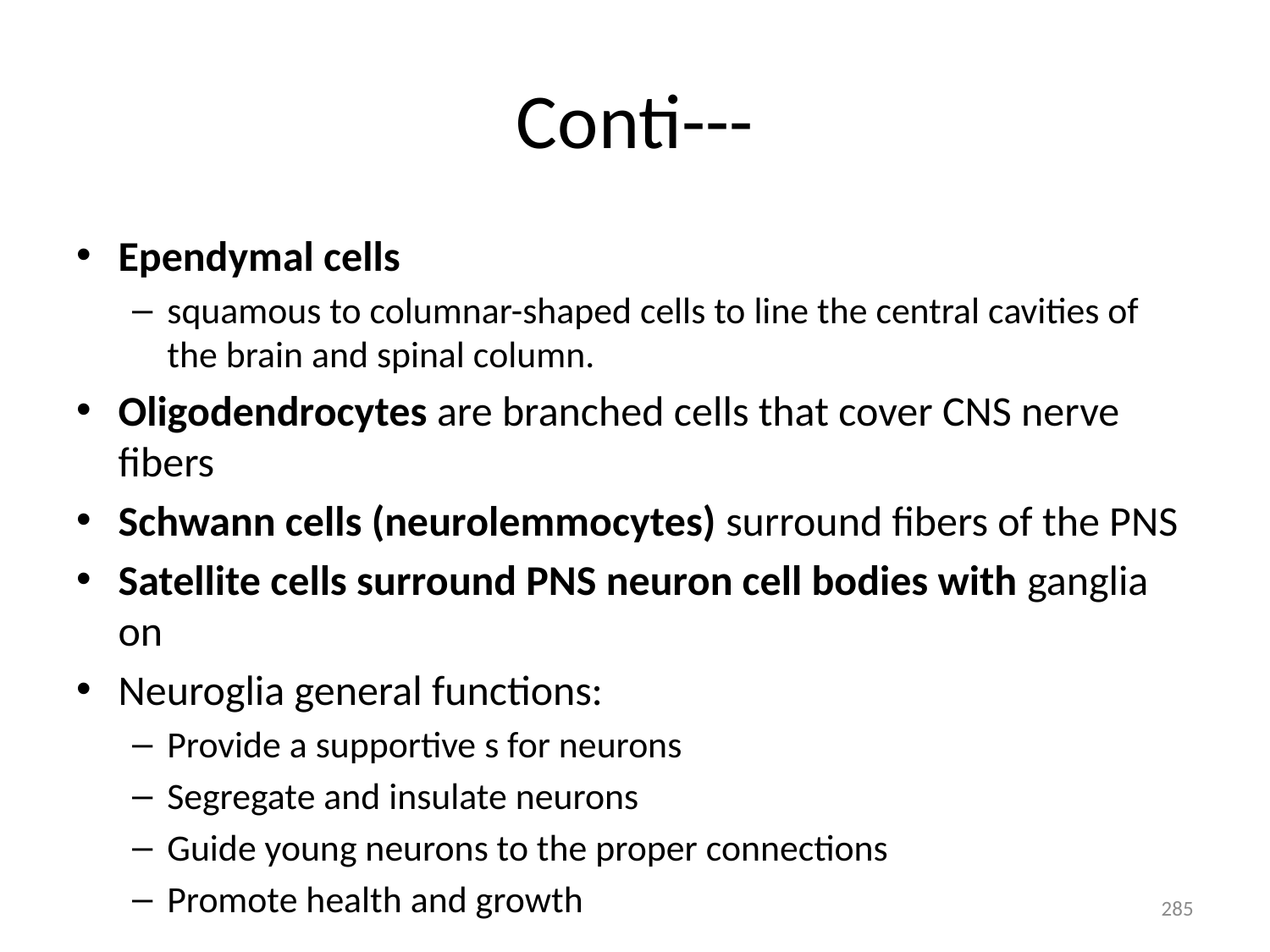

# Conti---
Ependymal cells
squamous to columnar-shaped cells to line the central cavities of the brain and spinal column.
Oligodendrocytes are branched cells that cover CNS nerve fibers
Schwann cells (neurolemmocytes) surround fibers of the PNS
Satellite cells surround PNS neuron cell bodies with ganglia on
Neuroglia general functions:
Provide a supportive s for neurons
Segregate and insulate neurons
Guide young neurons to the proper connections
Promote health and growth
285